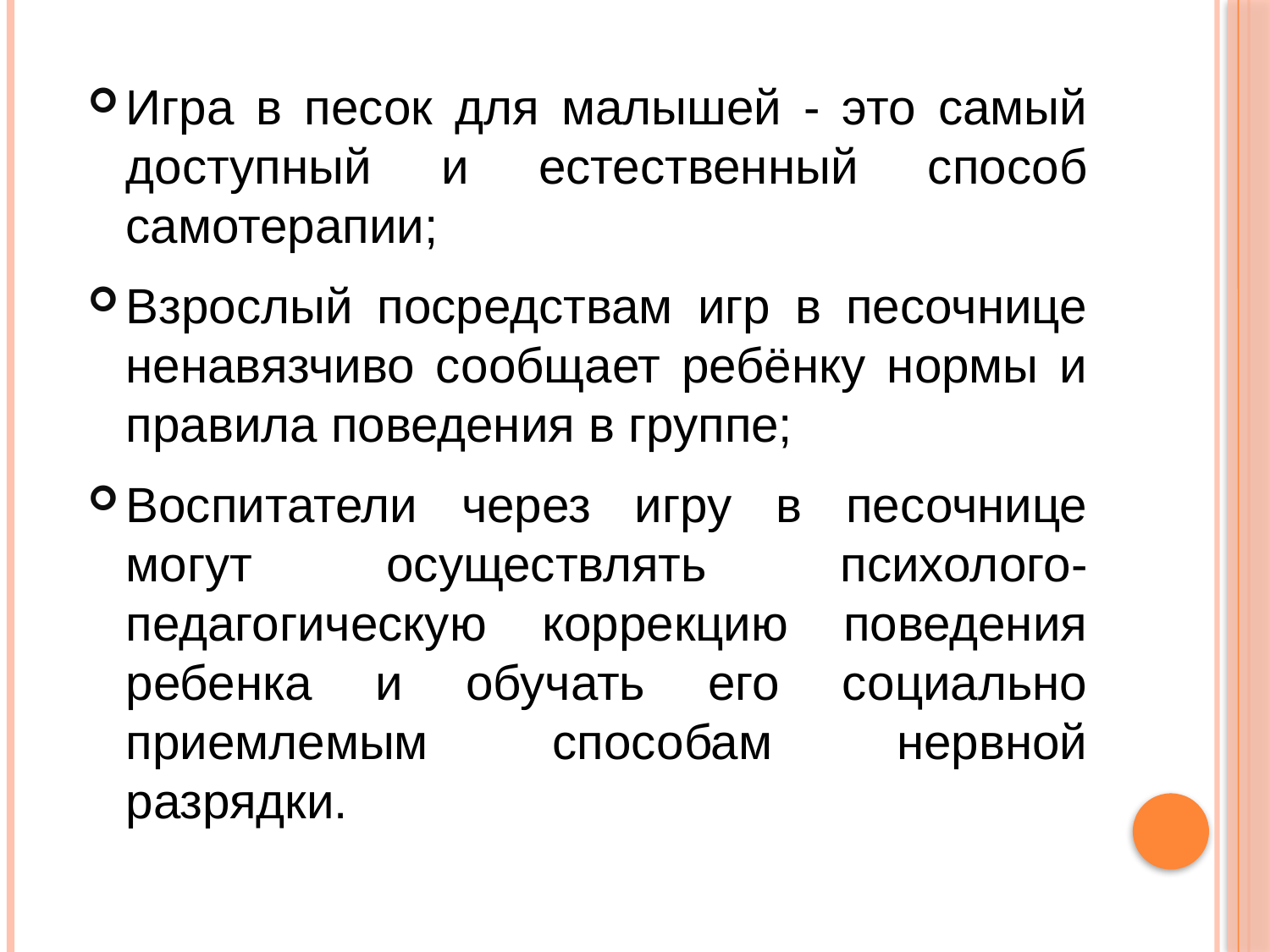

Игра в песок для малышей - это самый доступный и естественный способ самотерапии;
Взрослый посредствам игр в песочнице ненавязчиво сообщает ребёнку нормы и правила поведения в группе;
Воспитатели через игру в песочнице могут осуществлять психолого-педагогическую коррекцию поведения ребенка и обучать его социально приемлемым способам нервной разрядки.